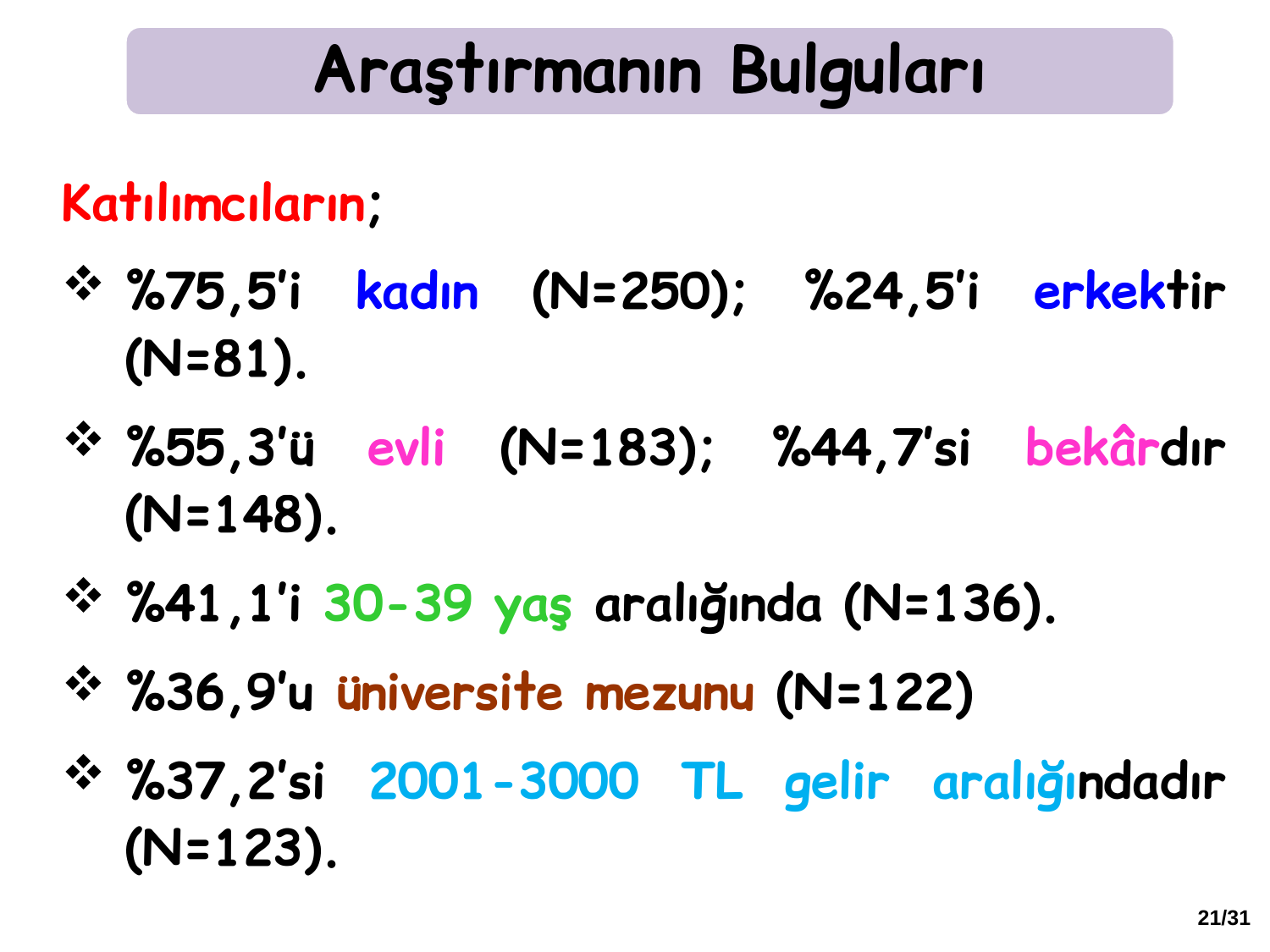

Araştırmanın Bulguları
Katılımcıların;
%75,5’i kadın (N=250); %24,5’i erkektir (N=81).
%55,3’ü evli (N=183); %44,7’si bekârdır (N=148).
%41,1’i 30-39 yaş aralığında (N=136).
%36,9’u üniversite mezunu (N=122)
%37,2’si 2001-3000 TL gelir aralığındadır (N=123).